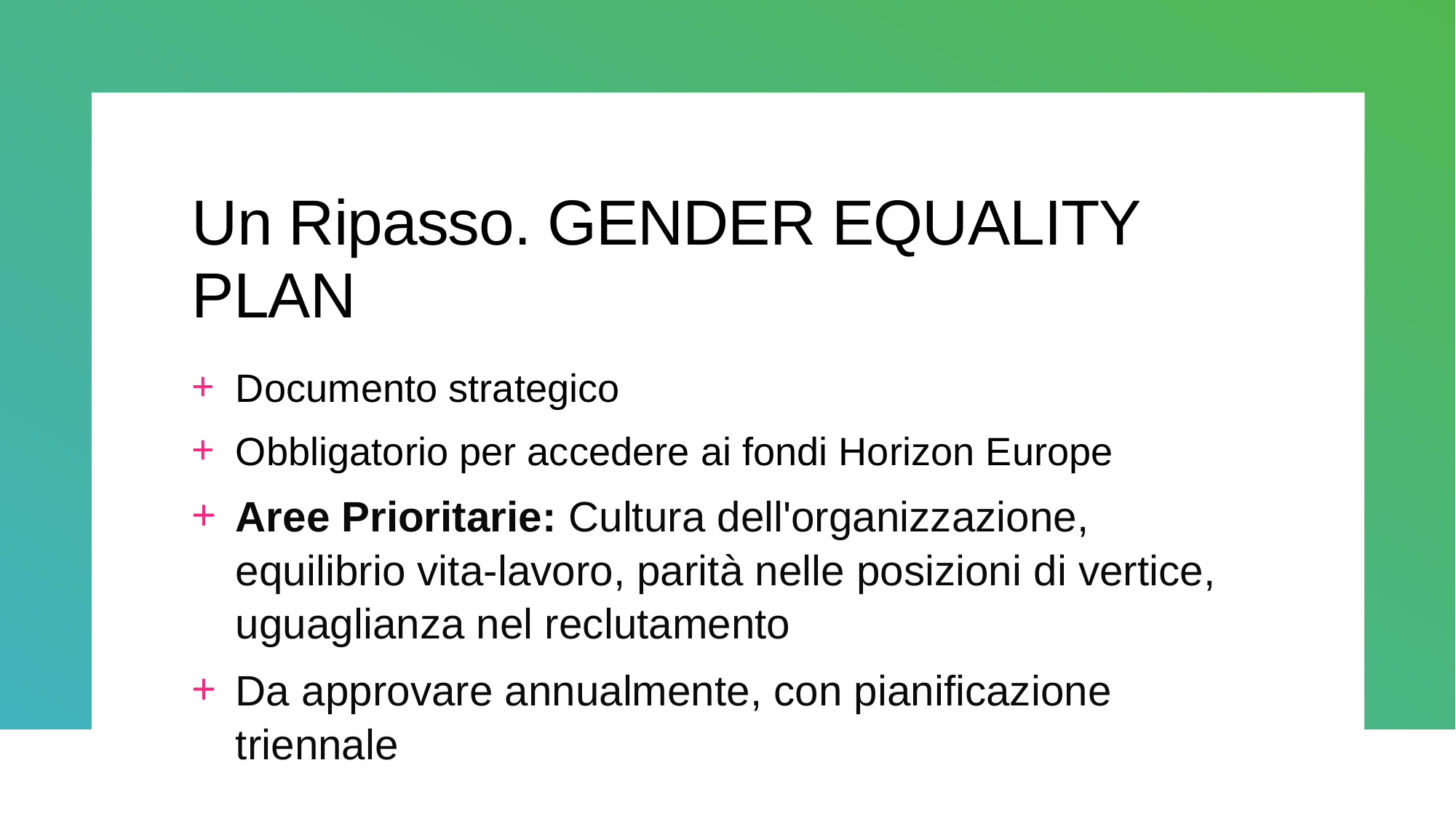

# Un Ripasso. GENDER EQUALITY PLAN
Documento strategico
Obbligatorio per accedere ai fondi Horizon Europe
Aree Prioritarie: Cultura dell'organizzazione, equilibrio vita-lavoro, parità nelle posizioni di vertice, uguaglianza nel reclutamento
Da approvare annualmente, con pianificazione triennale